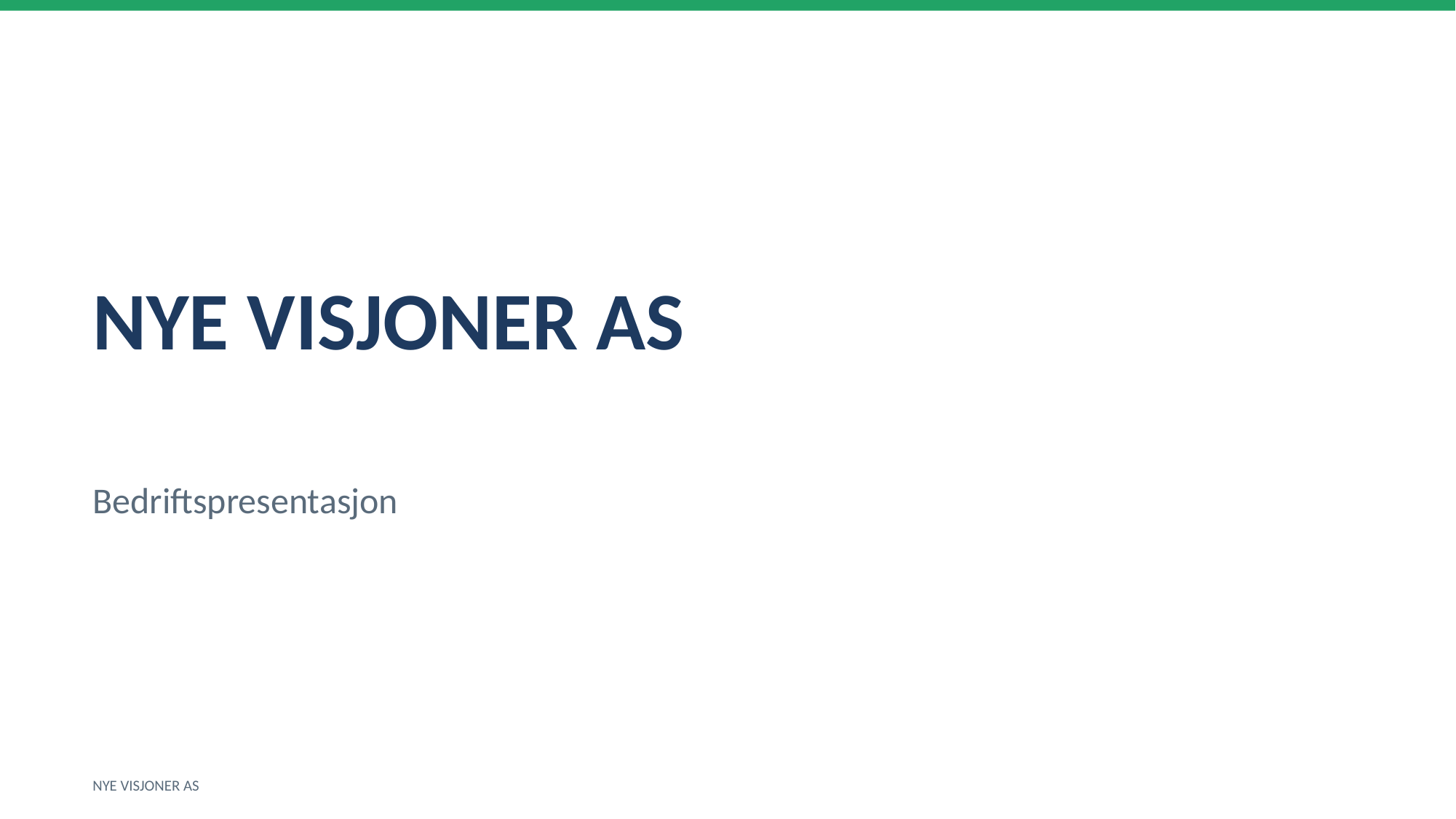

NYE VISJONER AS
Bedriftspresentasjon
NYE VISJONER AS